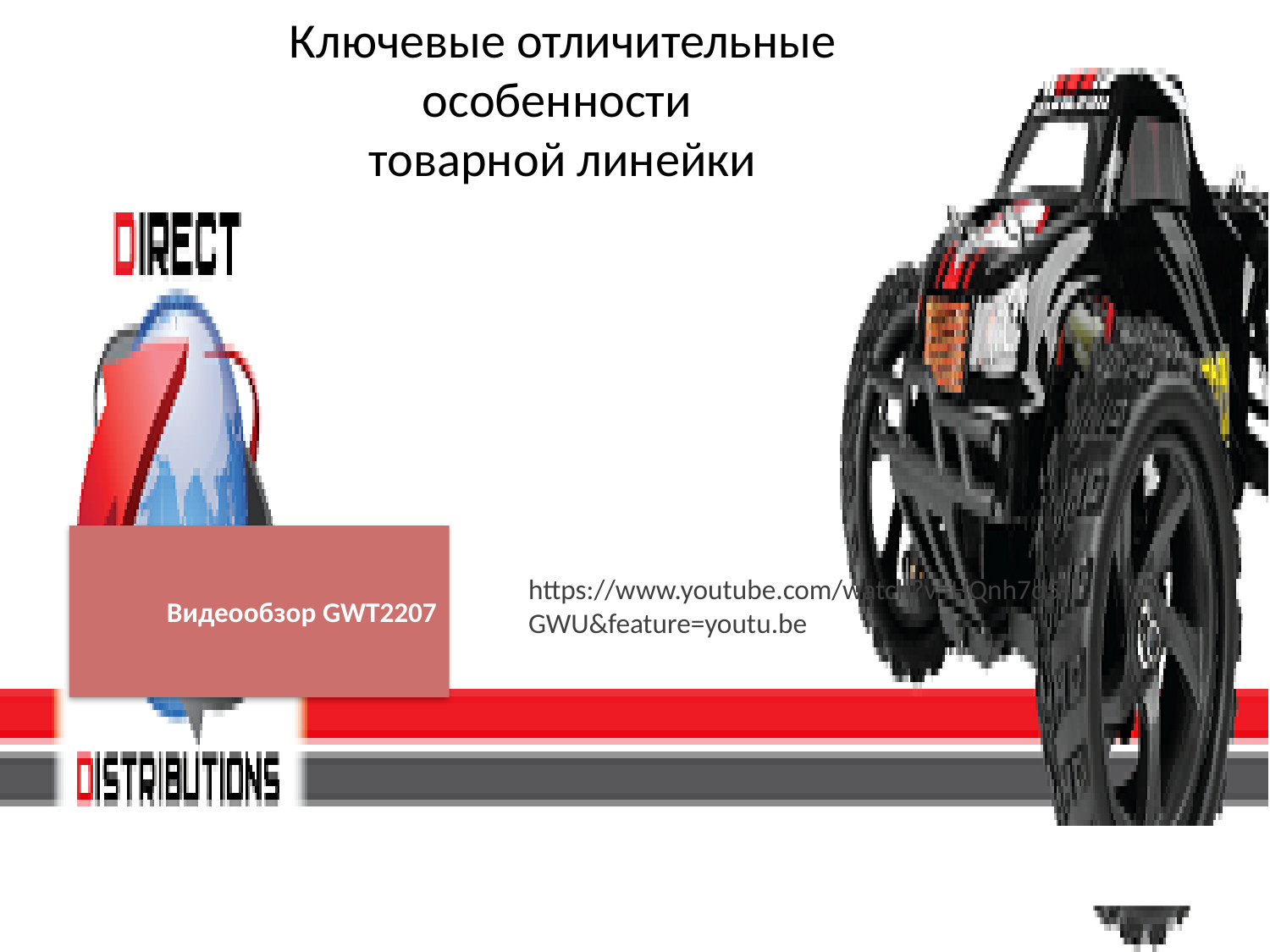

# Ключевые отличительные особенности товарной линейки

Видеообзор GWT2207
https://www.youtube.com/watch?v=HQnh7d5-GWU&feature=youtu.be